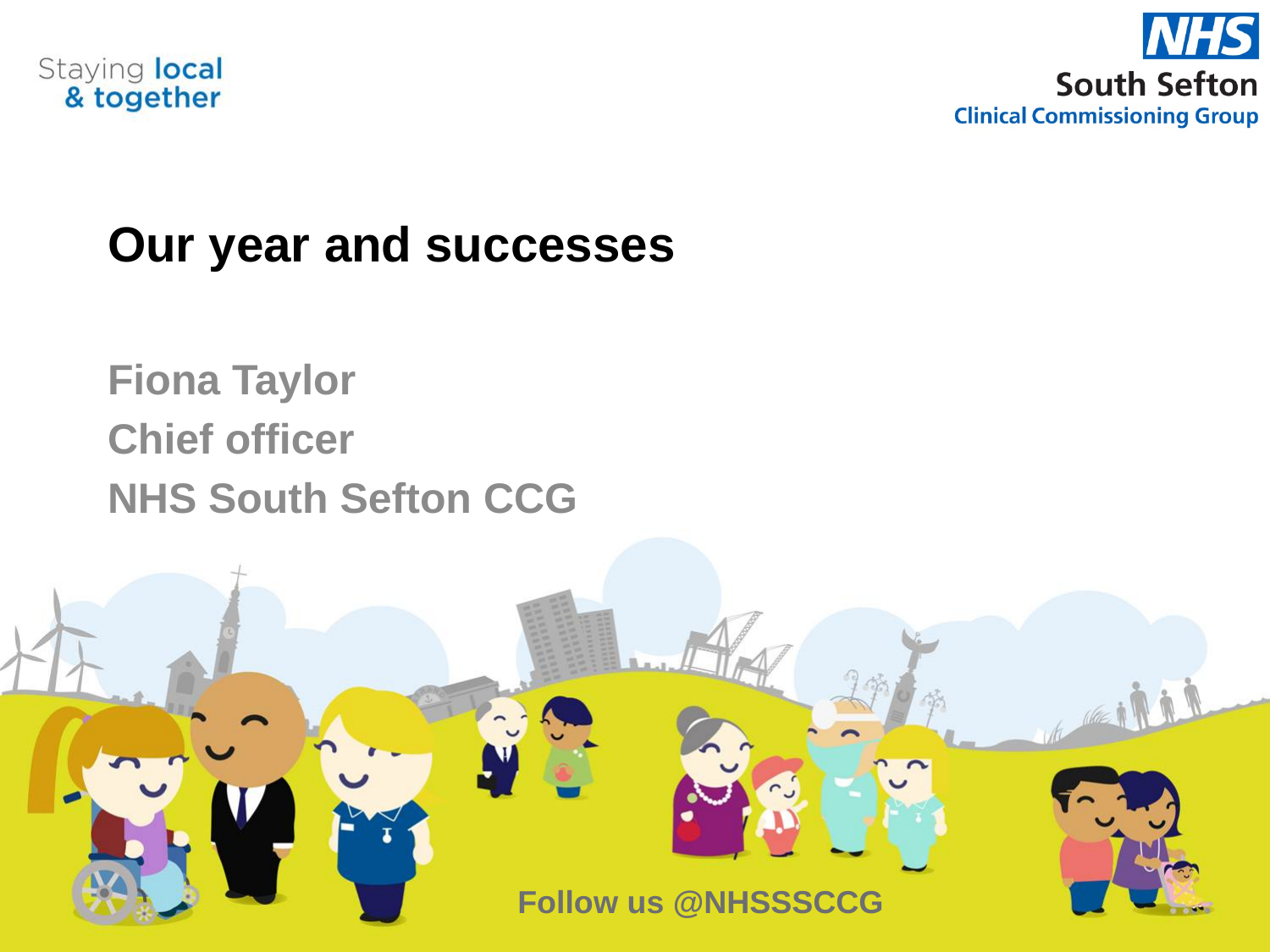

# Our year and successes
Fiona Taylor
Chief officer
NHS South Sefton CCG
Follow us @NHSSSCCG